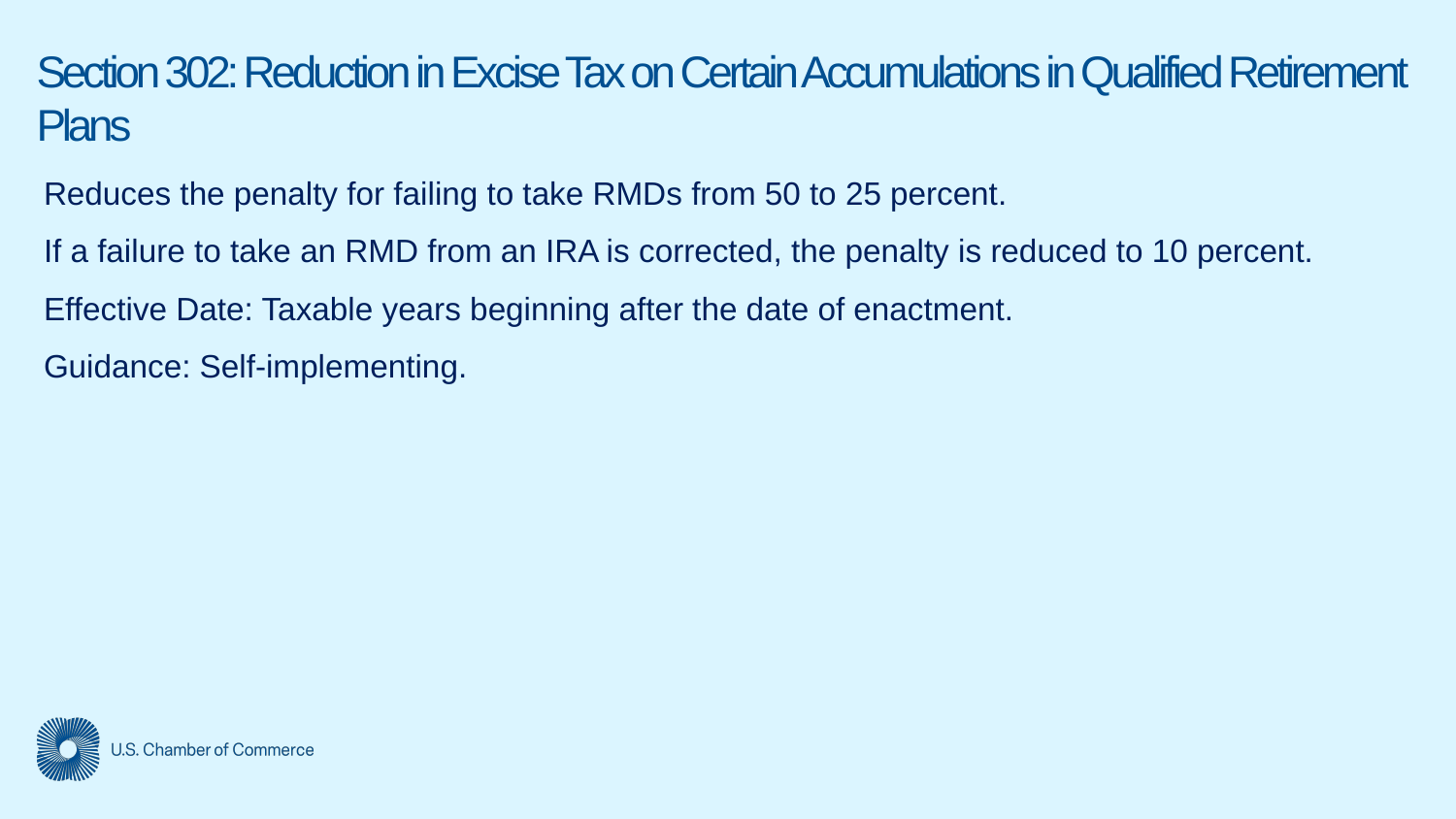

# Section 302: Reduction in Excise Tax on Certain Accumulations in Qualified Retirement Plans
Reduces the penalty for failing to take RMDs from 50 to 25 percent.
If a failure to take an RMD from an IRA is corrected, the penalty is reduced to 10 percent.
Effective Date: Taxable years beginning after the date of enactment.
Guidance: Self-implementing.